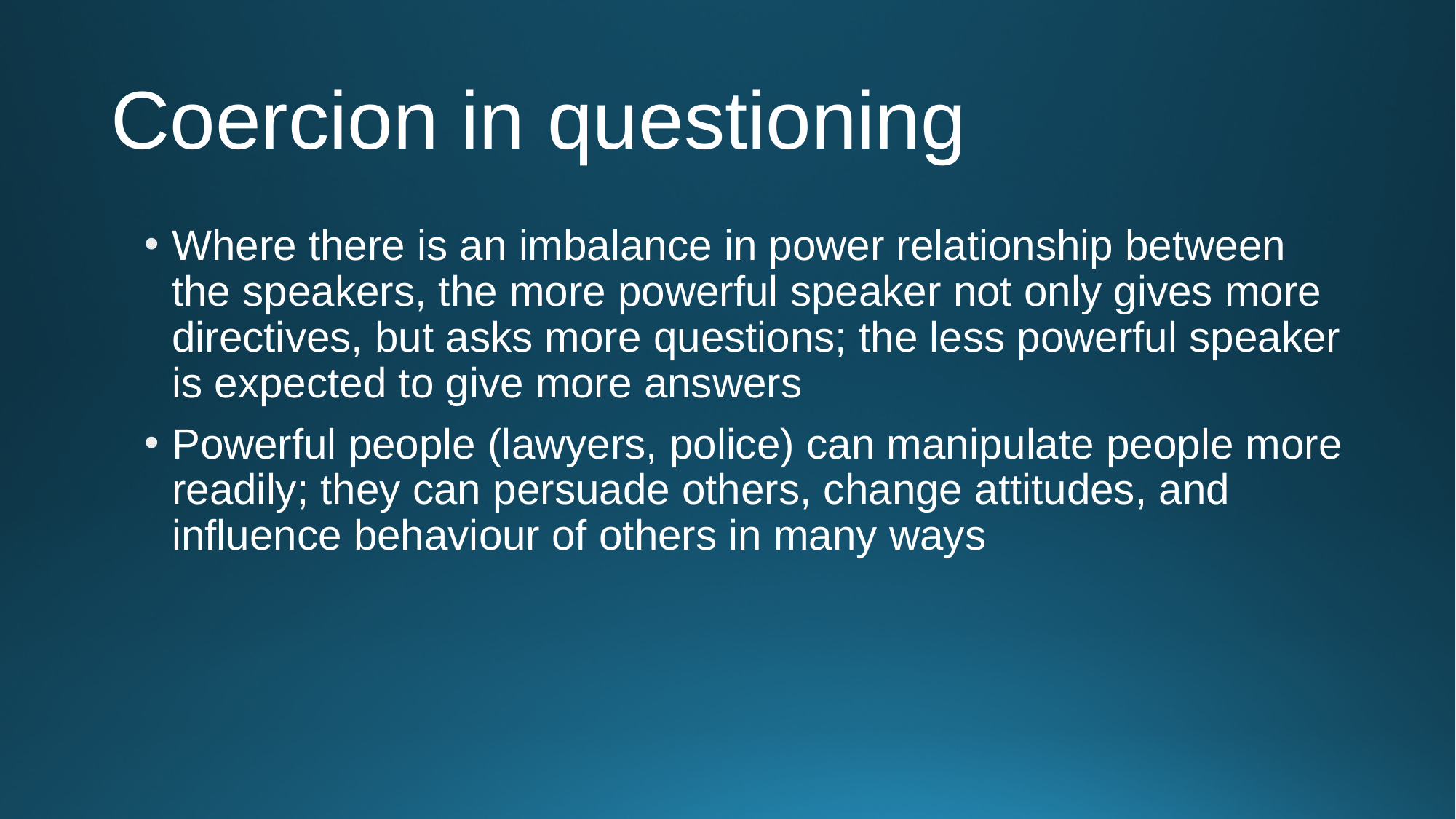

# Coercion in questioning
Where there is an imbalance in power relationship between the speakers, the more powerful speaker not only gives more directives, but asks more questions; the less powerful speaker is expected to give more answers
Powerful people (lawyers, police) can manipulate people more readily; they can persuade others, change attitudes, and influence behaviour of others in many ways